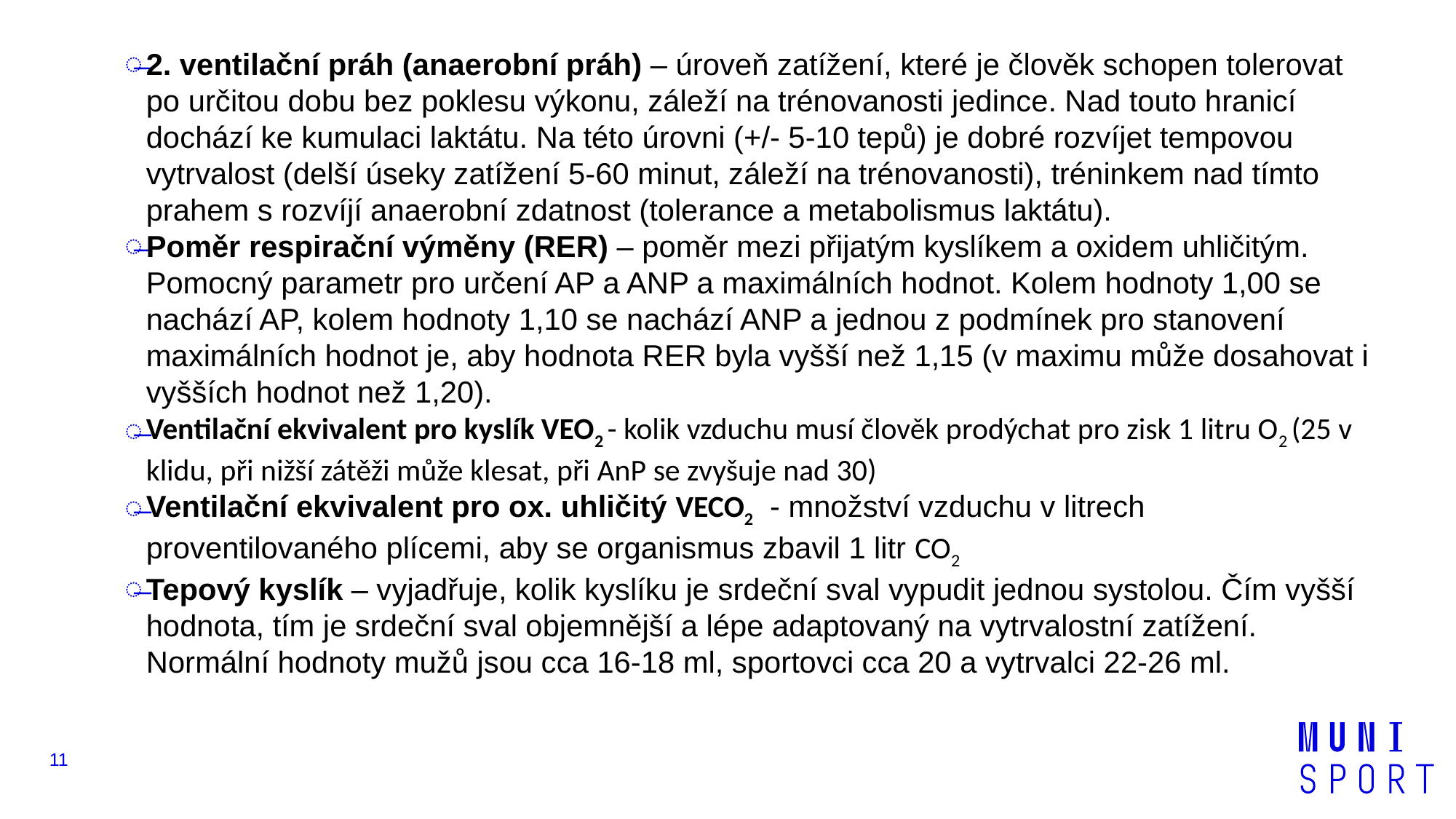

2. ventilační práh (anaerobní práh) – úroveň zatížení, které je člověk schopen tolerovat po určitou dobu bez poklesu výkonu, záleží na trénovanosti jedince. Nad touto hranicí dochází ke kumulaci laktátu. Na této úrovni (+/- 5-10 tepů) je dobré rozvíjet tempovou vytrvalost (delší úseky zatížení 5-60 minut, záleží na trénovanosti), tréninkem nad tímto prahem s rozvíjí anaerobní zdatnost (tolerance a metabolismus laktátu).
Poměr respirační výměny (RER) – poměr mezi přijatým kyslíkem a oxidem uhličitým. Pomocný parametr pro určení AP a ANP a maximálních hodnot. Kolem hodnoty 1,00 se nachází AP, kolem hodnoty 1,10 se nachází ANP a jednou z podmínek pro stanovení maximálních hodnot je, aby hodnota RER byla vyšší než 1,15 (v maximu může dosahovat i vyšších hodnot než 1,20).
Ventilační ekvivalent pro kyslík VEO2 - kolik vzduchu musí člověk prodýchat pro zisk 1 litru O2 (25 v klidu, při nižší zátěži může klesat, při AnP se zvyšuje nad 30)
Ventilační ekvivalent pro ox. uhličitý VECO2  - množství vzduchu v litrech proventilovaného plícemi, aby se organismus zbavil 1 litr CO2
Tepový kyslík – vyjadřuje, kolik kyslíku je srdeční sval vypudit jednou systolou. Čím vyšší hodnota, tím je srdeční sval objemnější a lépe adaptovaný na vytrvalostní zatížení. Normální hodnoty mužů jsou cca 16-18 ml, sportovci cca 20 a vytrvalci 22-26 ml.

11